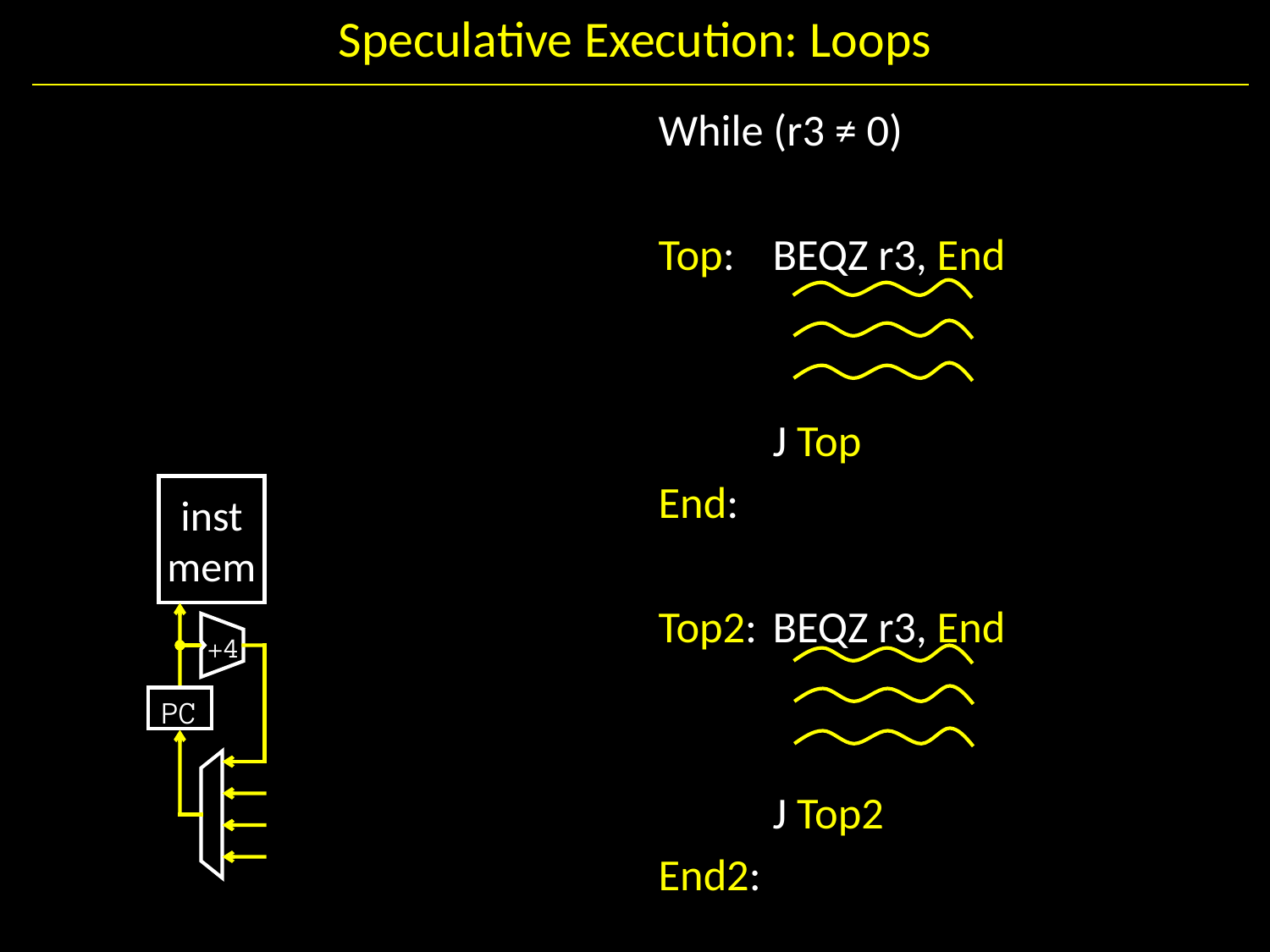

# Speculative Execution: Loops
While (r3 ≠ 0)

Top:	BEQZ r3, End

	J Top
End:

Top2:	BEQZ r3, End

	J Top2
End2:

inst
mem

+4

PC